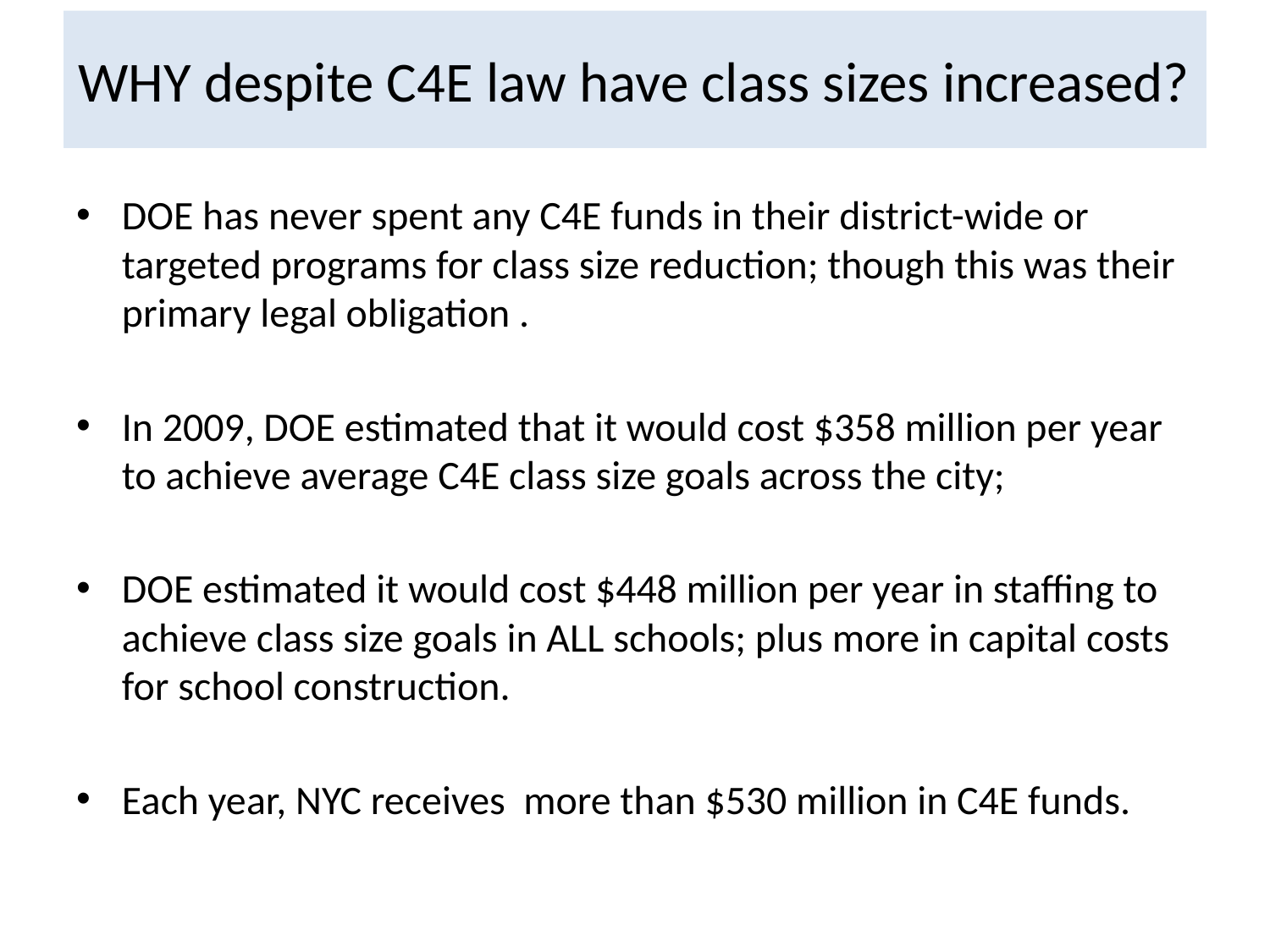

# WHY despite C4E law have class sizes increased?

DOE has never spent any C4E funds in their district-wide or targeted programs for class size reduction; though this was their primary legal obligation .

In 2009, DOE estimated that it would cost $358 million per year to achieve average C4E class size goals across the city;

DOE estimated it would cost $448 million per year in staffing to achieve class size goals in ALL schools; plus more in capital costs for school construction.

Each year, NYC receives  more than $530 million in C4E funds.